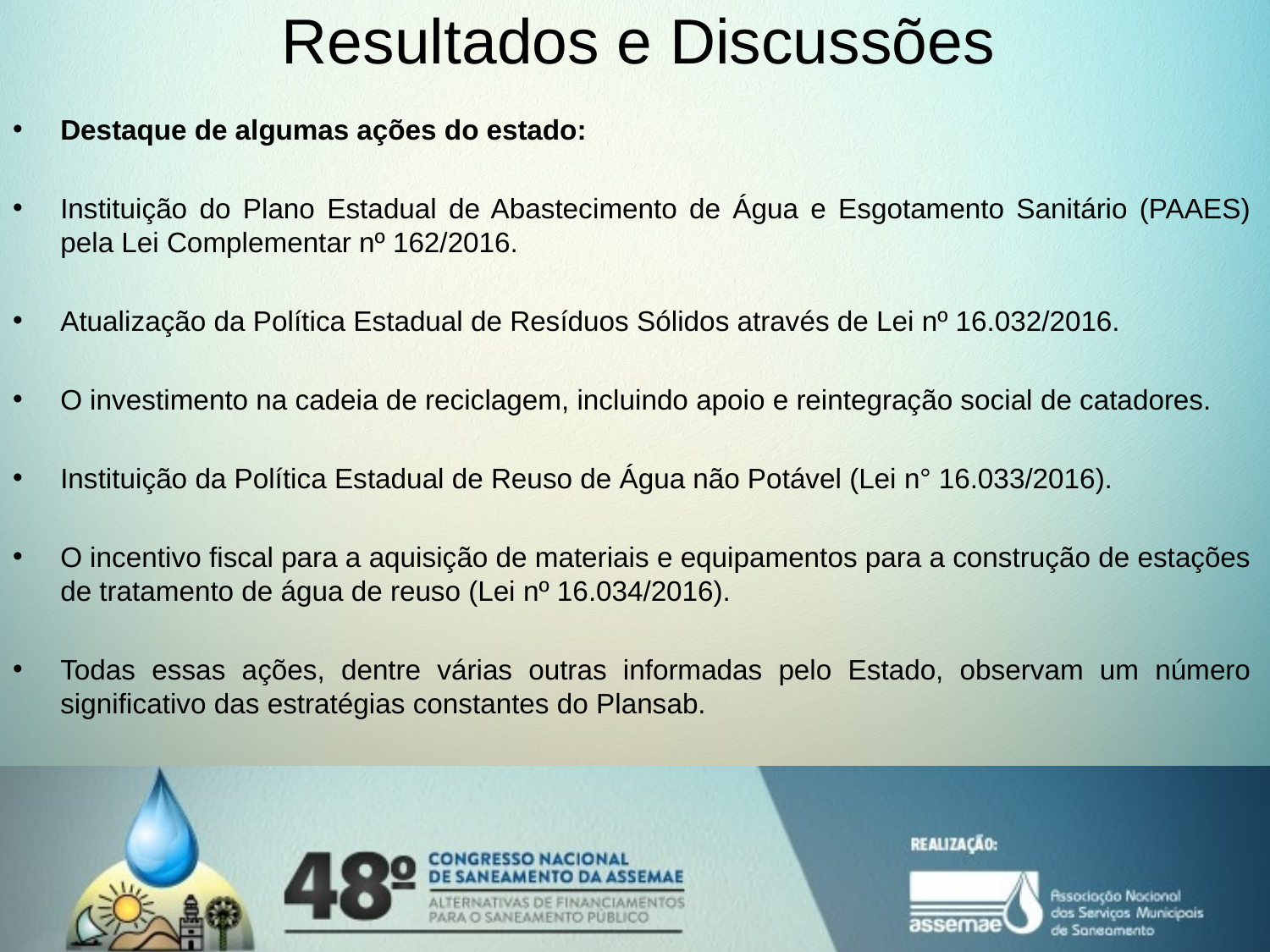

# Resultados e Discussões

Destaque de algumas ações do estado:

Instituição do Plano Estadual de Abastecimento de Água e Esgotamento Sanitário (PAAES) pela Lei Complementar nº 162/2016.

Atualização da Política Estadual de Resíduos Sólidos através de Lei nº 16.032/2016.

O investimento na cadeia de reciclagem, incluindo apoio e reintegração social de catadores.

Instituição da Política Estadual de Reuso de Água não Potável (Lei n° 16.033/2016).

O incentivo fiscal para a aquisição de materiais e equipamentos para a construção de estações de tratamento de água de reuso (Lei nº 16.034/2016).

Todas essas ações, dentre várias outras informadas pelo Estado, observam um número significativo das estratégias constantes do Plansab.